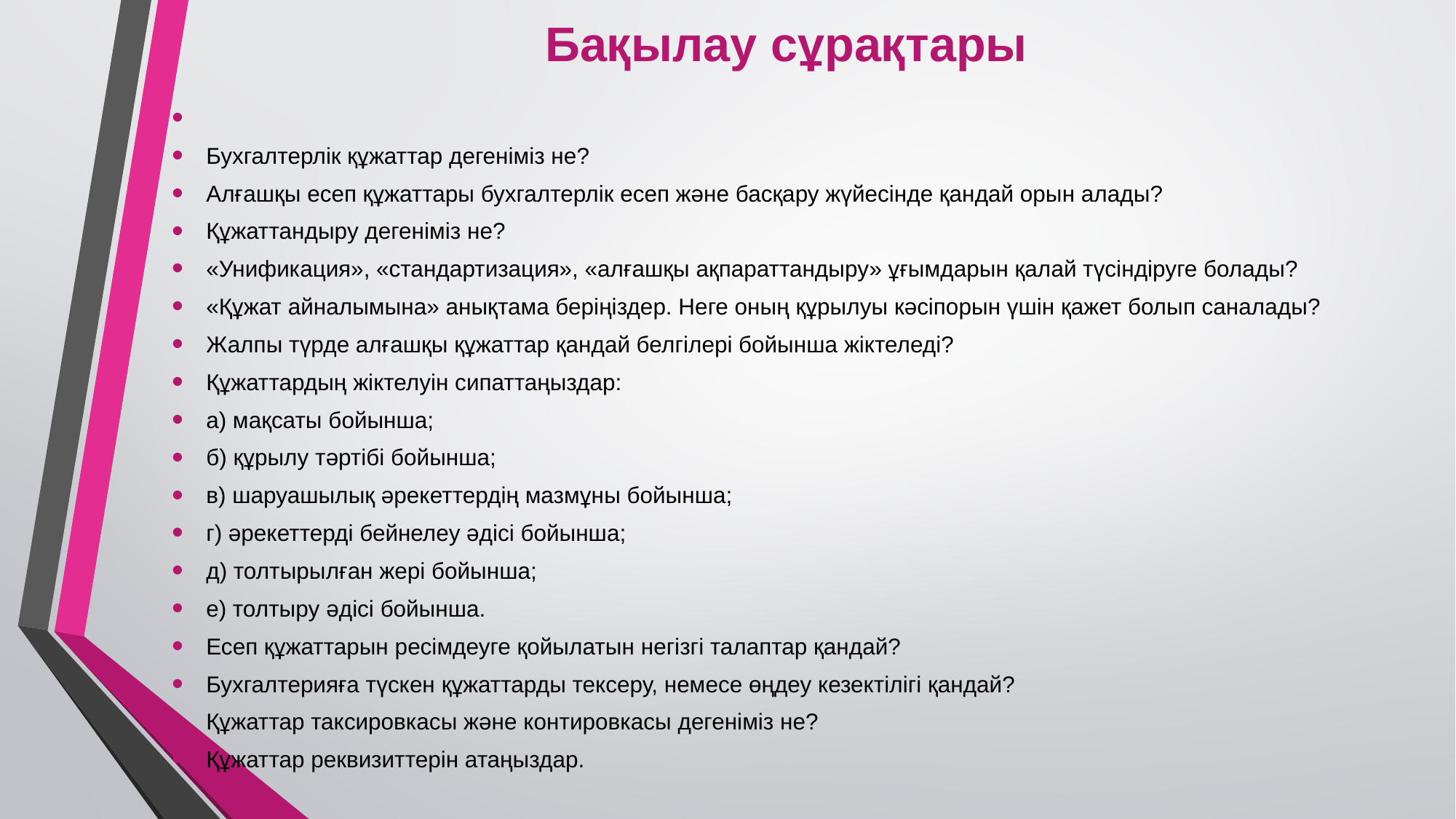

# Бақылау сұрақтары

Бухгалтерлік құжаттар дегеніміз не?
Алғашқы есеп құжаттары бухгалтерлік есеп және басқару жүйесінде қандай орын алады?
Құжаттандыру дегеніміз не?
«Унификация», «стандартизация», «алғашқы ақпараттандыру» ұғымдарын қалай түсіндіруге болады?
«Құжат айналымына» анықтама беріңіздер. Неге оның құрылуы кәсіпорын үшін қажет болып саналады?
Жалпы түрде алғашқы құжаттар қандай белгілері бойынша жіктеледі?
Құжаттардың жіктелуін сипаттаңыздар:
а) мақсаты бойынша;
б) құрылу тәртібі бойынша;
в) шаруашылық әрекеттердің мазмұны бойынша;
г) әрекеттерді бейнелеу әдісі бойынша;
д) толтырылған жері бойынша;
е) толтыру әдісі бойынша.
Есеп құжаттарын ресімдеуге қойылатын негізгі талаптар қандай?
Бухгалтерияға түскен құжаттарды тексеру, немесе өңдеу кезектілігі қандай?
Құжаттар таксировкасы және контировкасы дегеніміз не?
Құжаттар реквизиттерін атаңыздар.